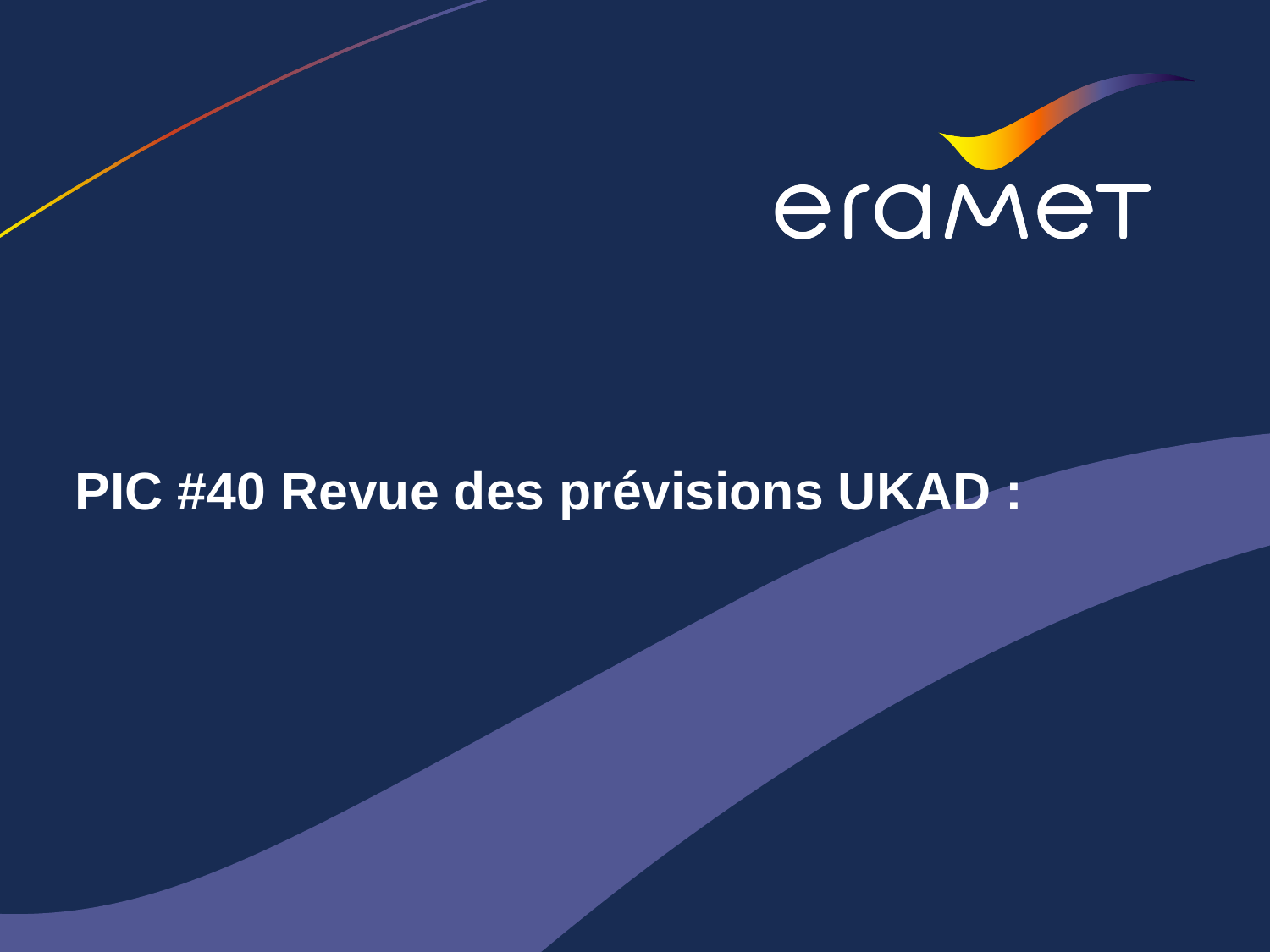

# PIC #40 Revue des prévisions UKAD :